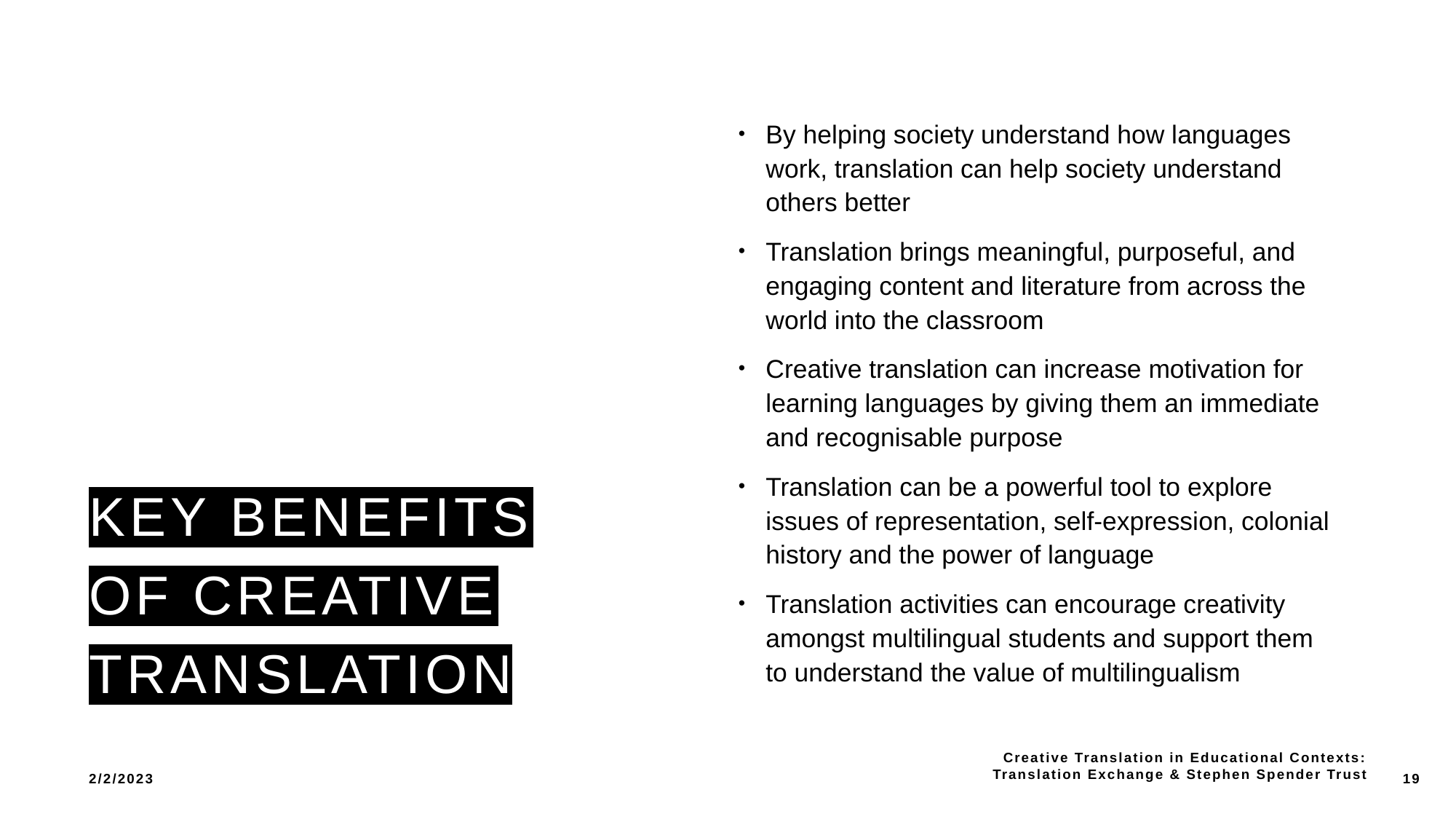

# Key Benefits of Creative Translation
By helping society understand how languages work, translation can help society understand others better
Translation brings meaningful, purposeful, and engaging content and literature from across the world into the classroom
Creative translation can increase motivation for learning languages by giving them an immediate and recognisable purpose
Translation can be a powerful tool to explore issues of representation, self-expression, colonial history and the power of language
Translation activities can encourage creativity amongst multilingual students and support them to understand the value of multilingualism
2/2/2023
Creative Translation in Educational Contexts: Translation Exchange & Stephen Spender Trust

19